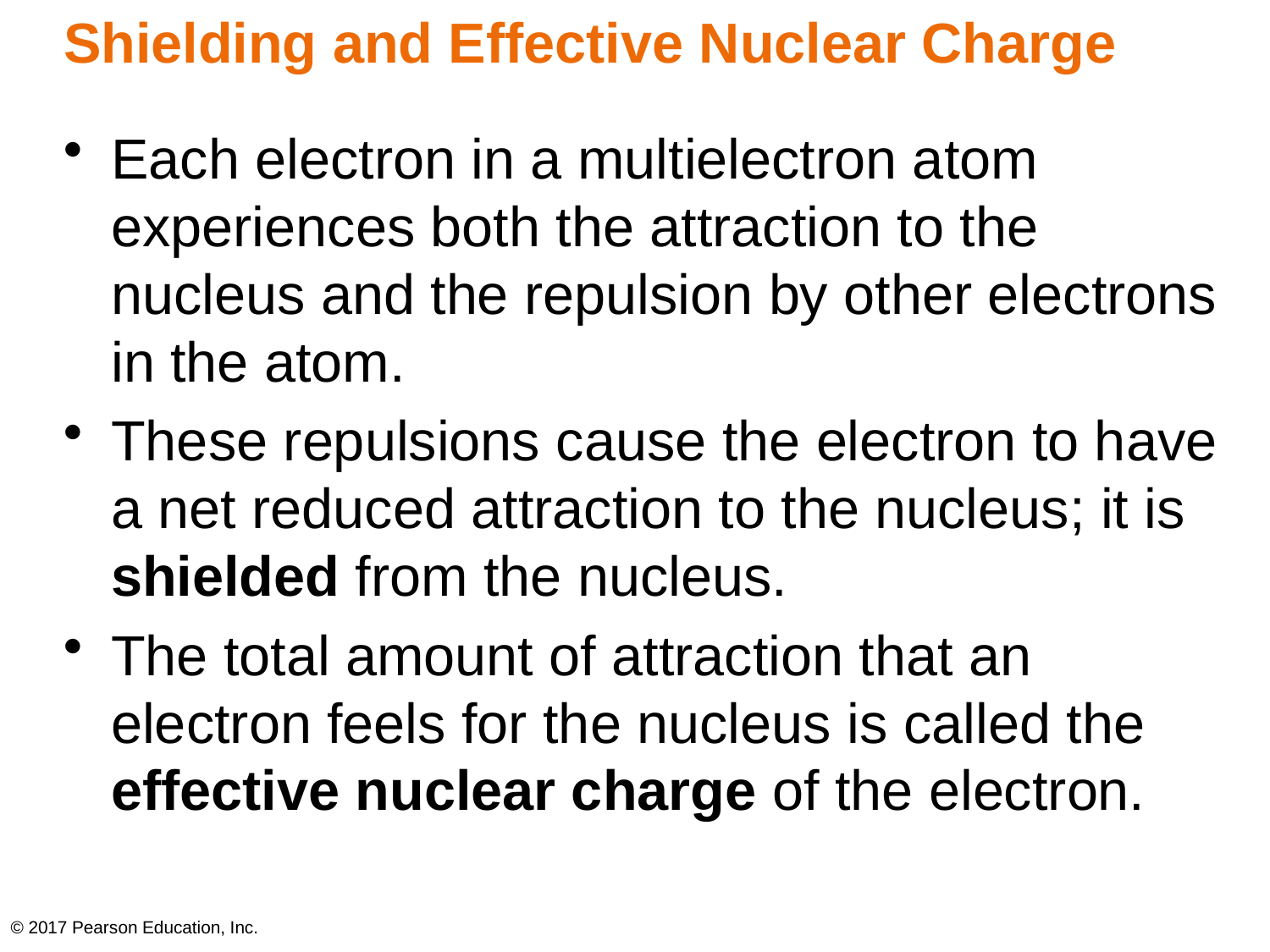

# Shielding and Effective Nuclear Charge
Each electron in a multielectron atom experiences both the attraction to the nucleus and the repulsion by other electrons in the atom.
These repulsions cause the electron to have a net reduced attraction to the nucleus; it is shielded from the nucleus.
The total amount of attraction that an electron feels for the nucleus is called the effective nuclear charge of the electron.